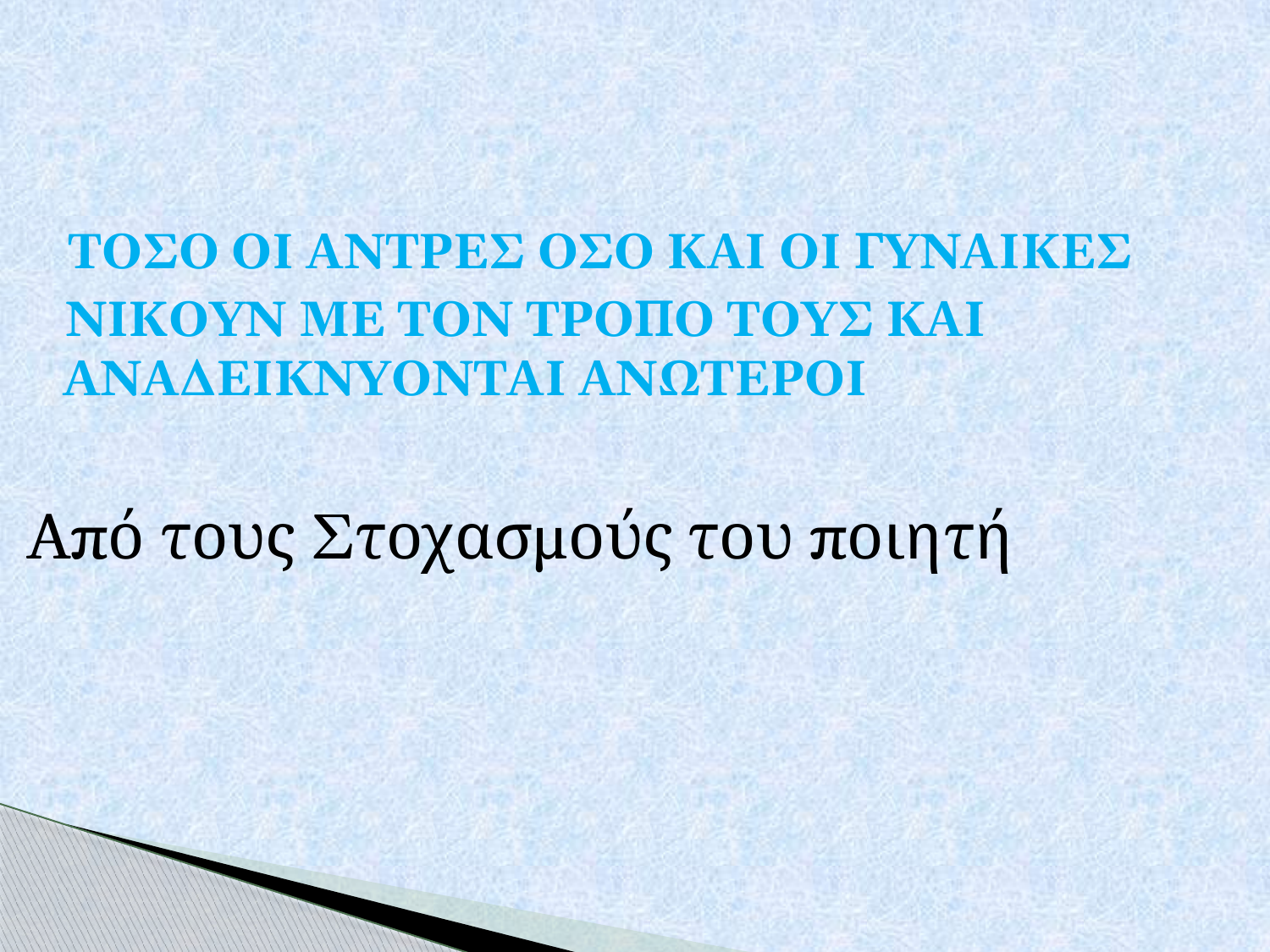

ΤΟΣΟ ΟΙ ΑΝΤΡΕΣ ΟΣΟ ΚΑΙ ΟΙ ΓΥΝΑΙΚΕΣ
   ΝΙΚΟΥΝ ΜΕ ΤΟΝ ΤΡΟΠΟ ΤΟΥΣ ΚΑΙ  ΑΝΑΔΕΙΚΝΥΟΝΤΑΙ ΑΝΩΤΕΡΟΙ

Από τους Στοχασμούς του ποιητή